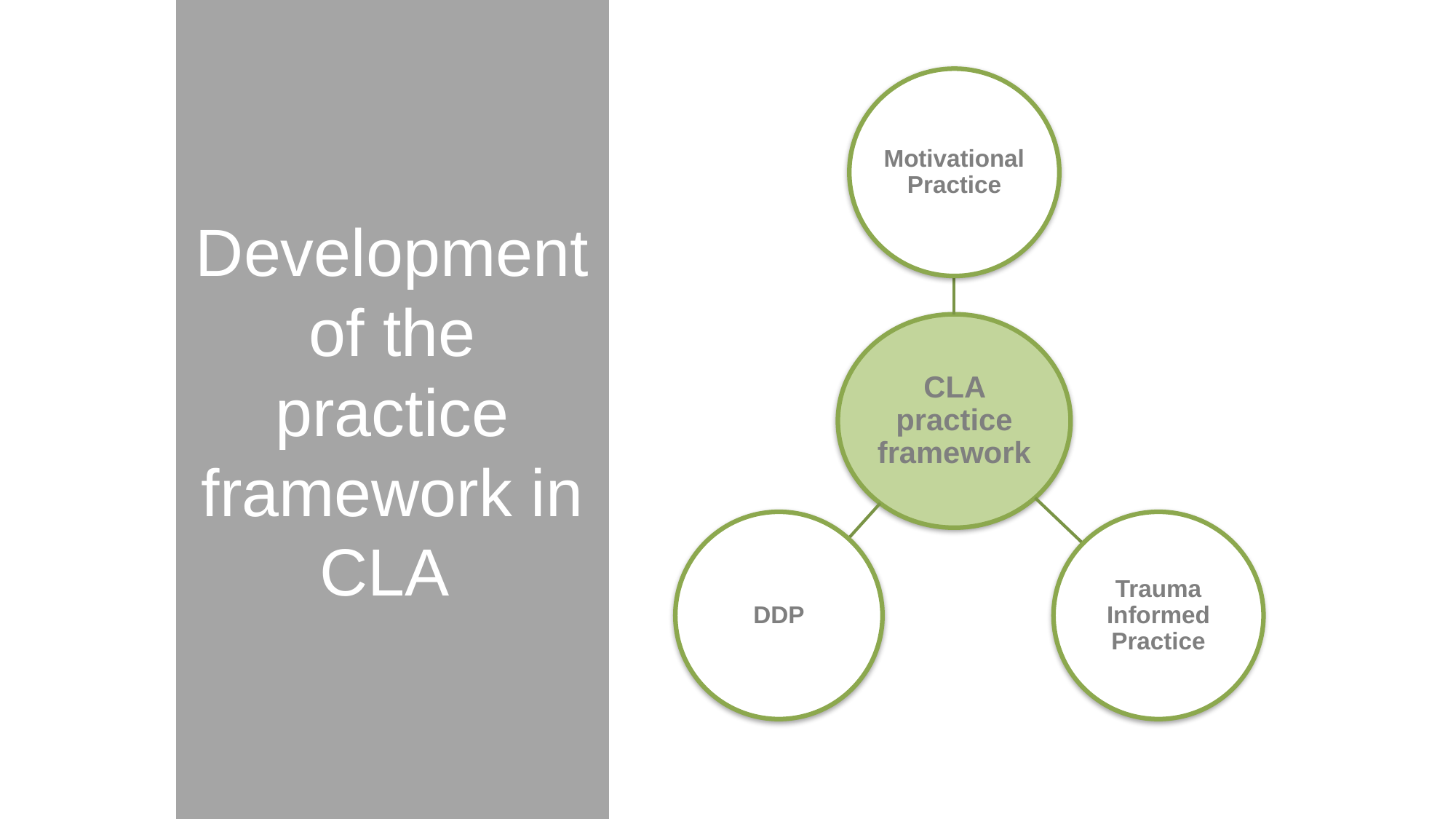

Development of the practice framework in CLA

Motivational Practice

CLA practice framework

DDP
Trauma Informed Practice